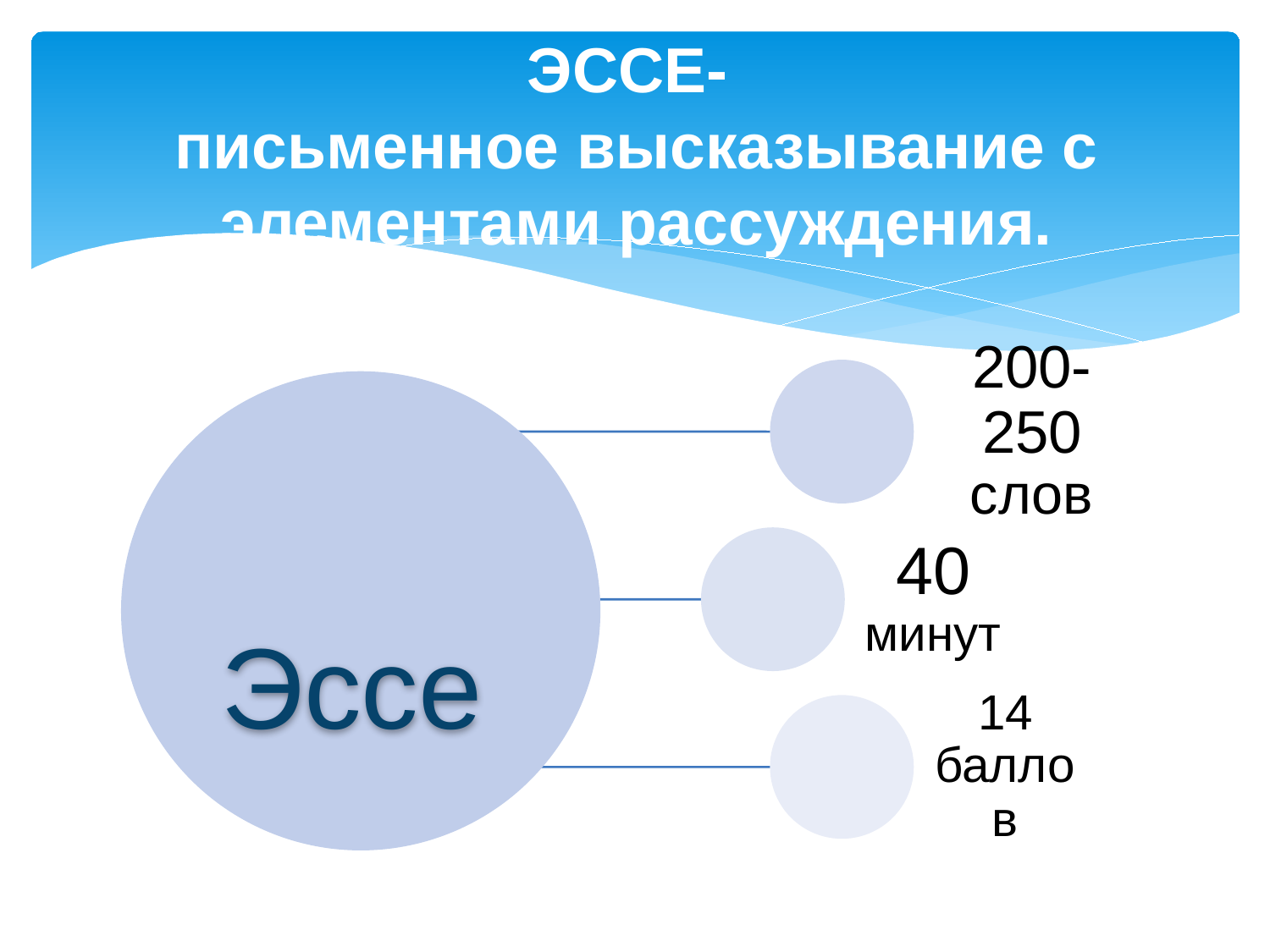

# ЭССЕ- письменное высказывание с элементами рассуждения.
Эссе
200-250 слов
40 минут
14 баллов